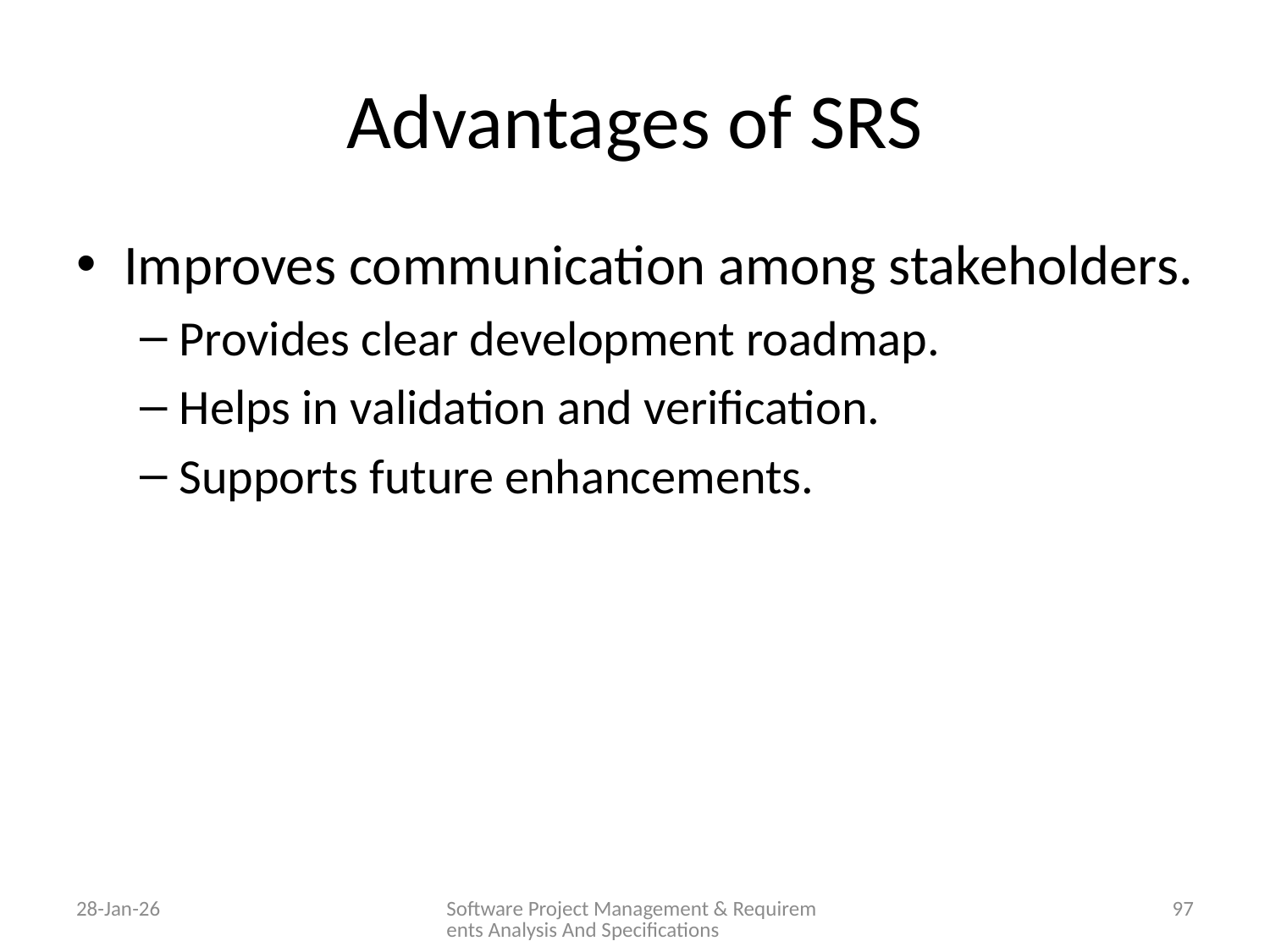

# Advantages of SRS
Improves communication among stakeholders.
Provides clear development roadmap.
Helps in validation and verification.
Supports future enhancements.
28-Jan-26
Software Project Management & Requirements Analysis And Specifications
97